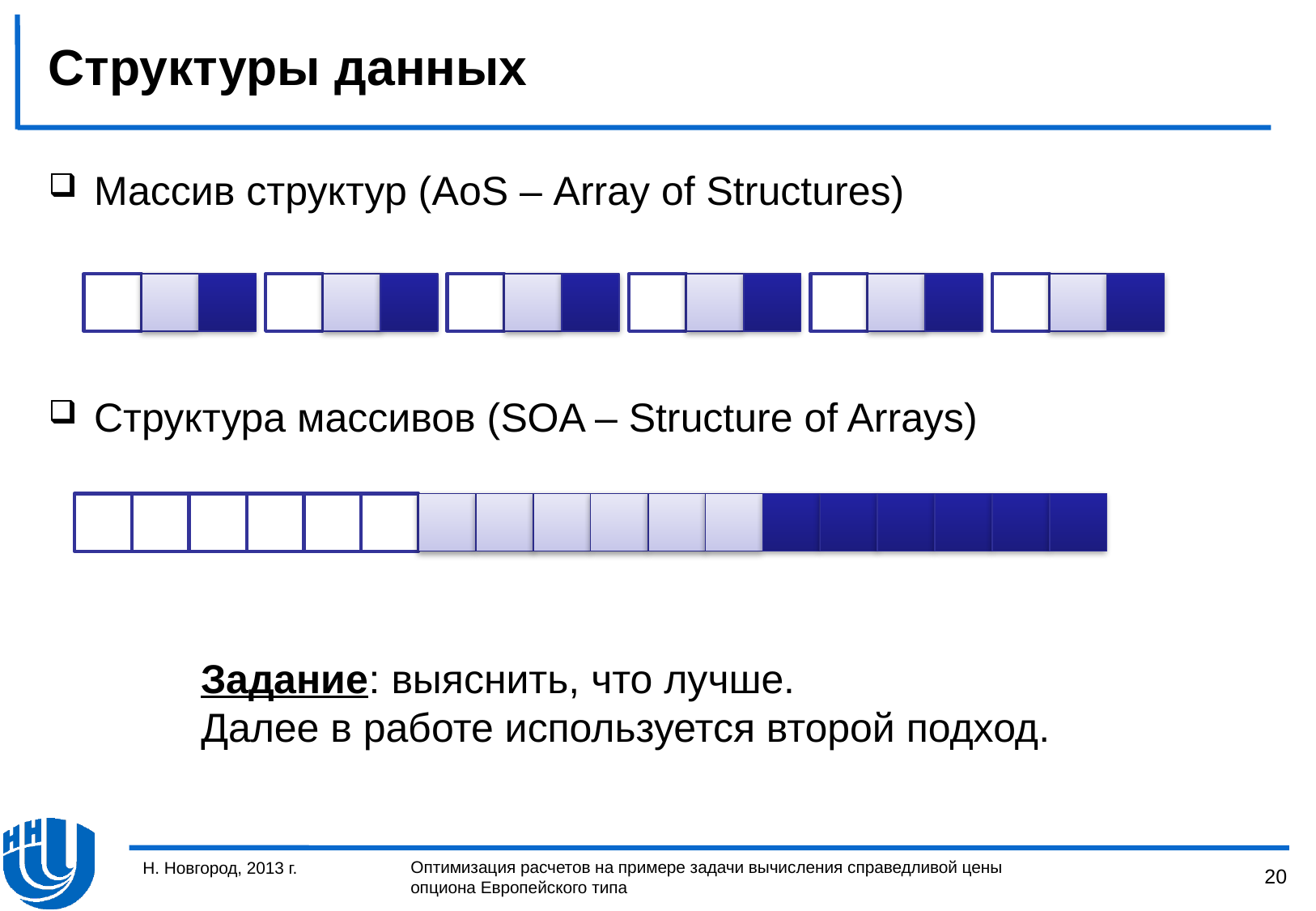

# Структуры данных
Массив структур (AoS – Array of Structures)

Структура массивов (SOA – Structure of Arrays)

Задание: выяснить, что лучше.
Далее в работе используется второй подход.